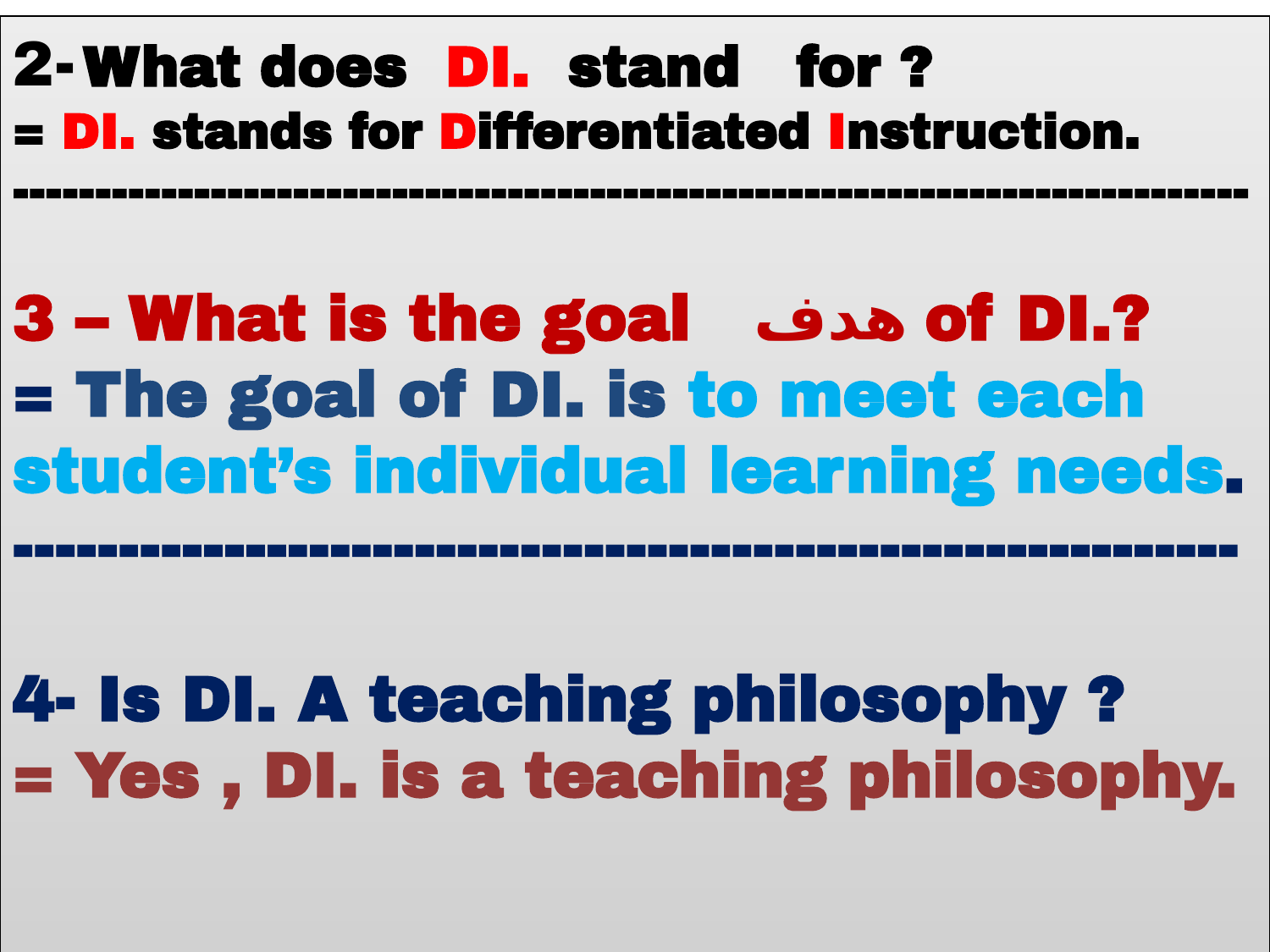

2- What does  DI.  stand   for ?
= DI. stands for Differentiated Instruction.
---------------------------------------------------------------------------

3 – What is the goal   هدف of DI.?
= The goal of DI. is to meet each student’s individual learning needs.
----------------------------------------------------------

4- Is DI. A teaching philosophy ?
= Yes , DI. is a teaching philosophy.